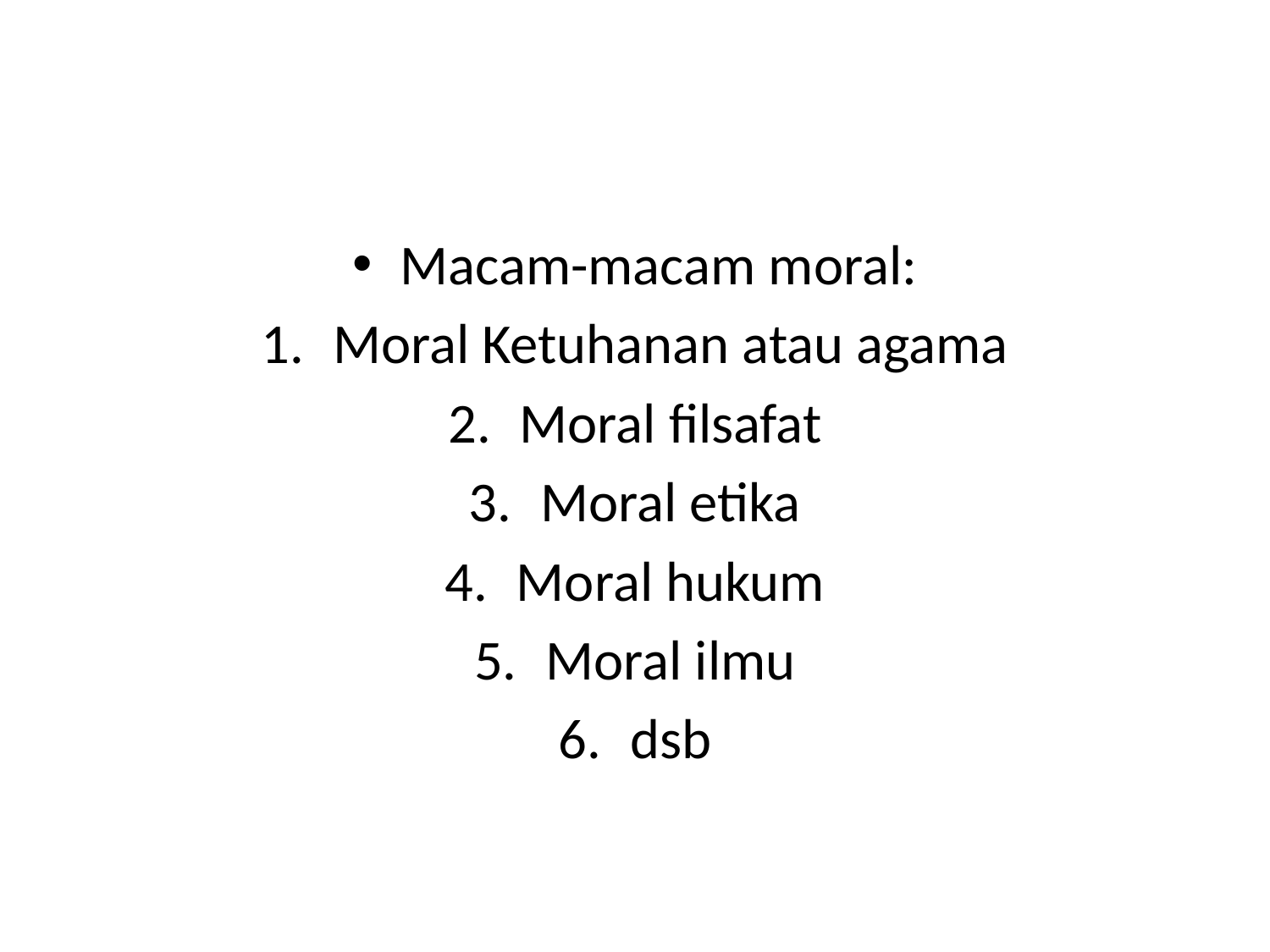

#
Macam-macam moral:
Moral Ketuhanan atau agama
Moral filsafat
Moral etika
Moral hukum
Moral ilmu
dsb